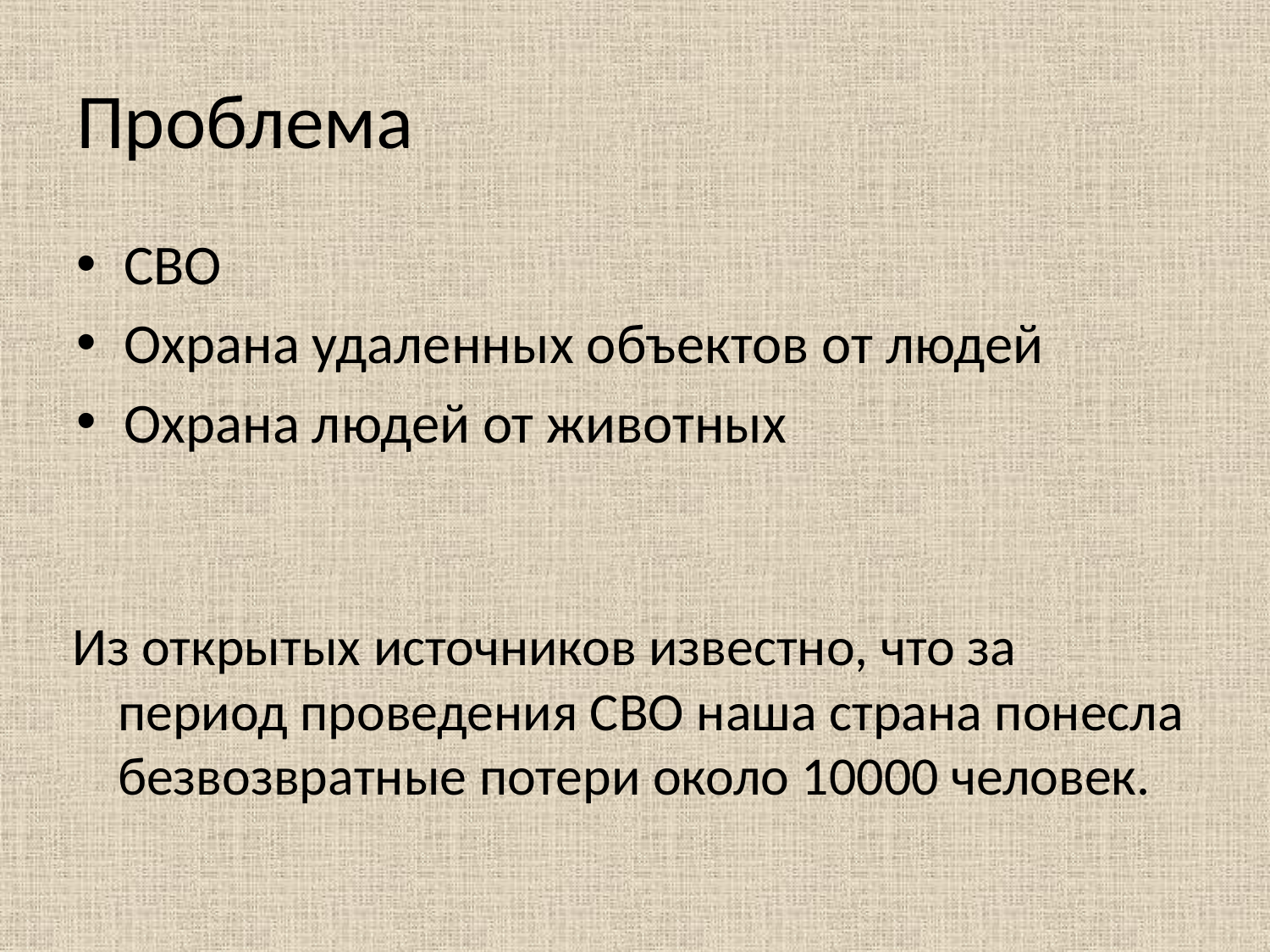

# Проблема
СВО
Охрана удаленных объектов от людей
Охрана людей от животных
Из открытых источников известно, что за период проведения СВО наша страна понесла безвозвратные потери около 10000 человек.